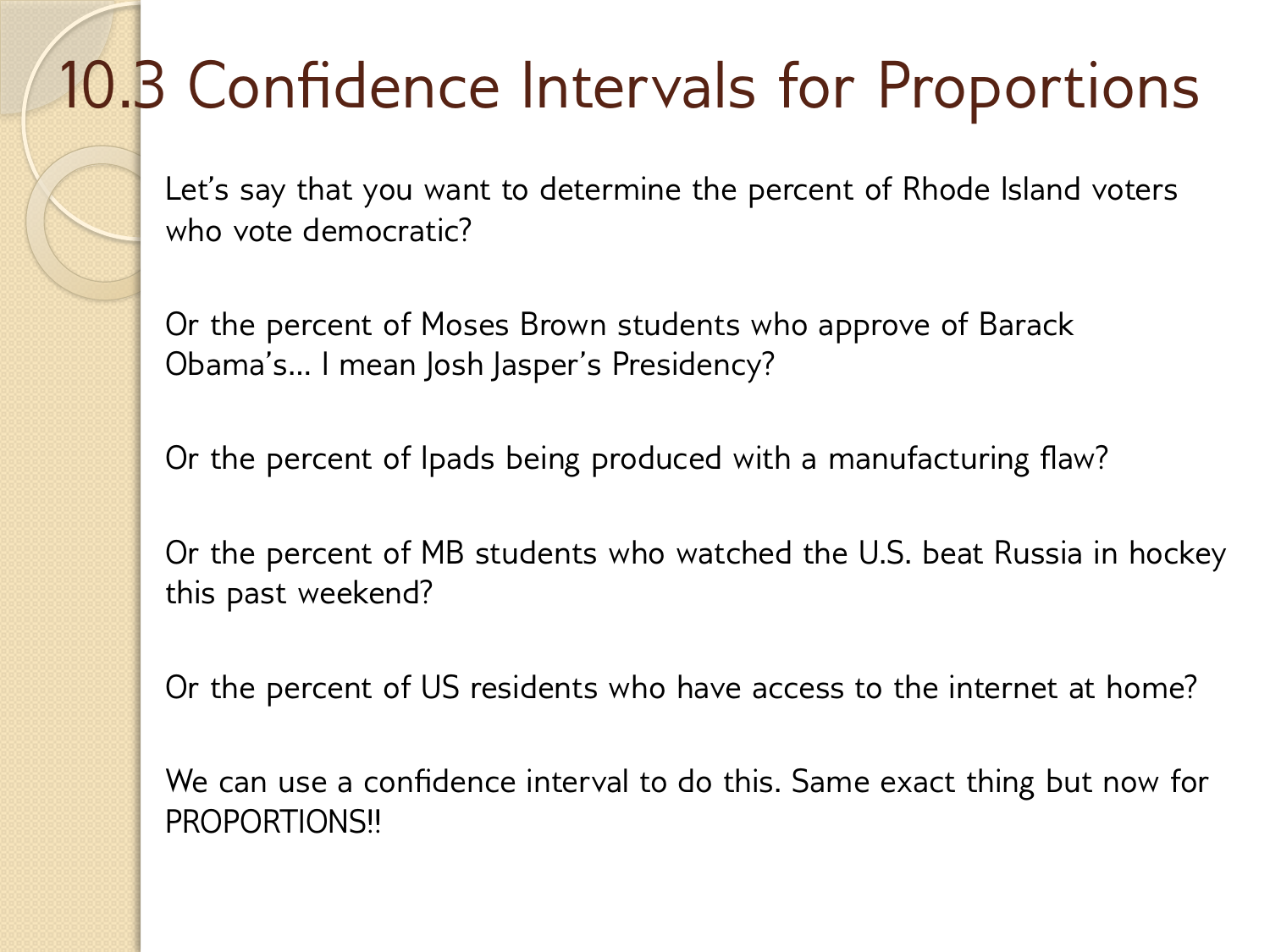

# 10.3 Confidence Intervals for Proportions
Let’s say that you want to determine the percent of Rhode Island voters who vote democratic?

Or the percent of Moses Brown students who approve of Barack Obama’s… I mean Josh Jasper’s Presidency?

Or the percent of Ipads being produced with a manufacturing flaw?

Or the percent of MB students who watched the U.S. beat Russia in hockey this past weekend?

Or the percent of US residents who have access to the internet at home?

We can use a confidence interval to do this. Same exact thing but now for PROPORTIONS!!